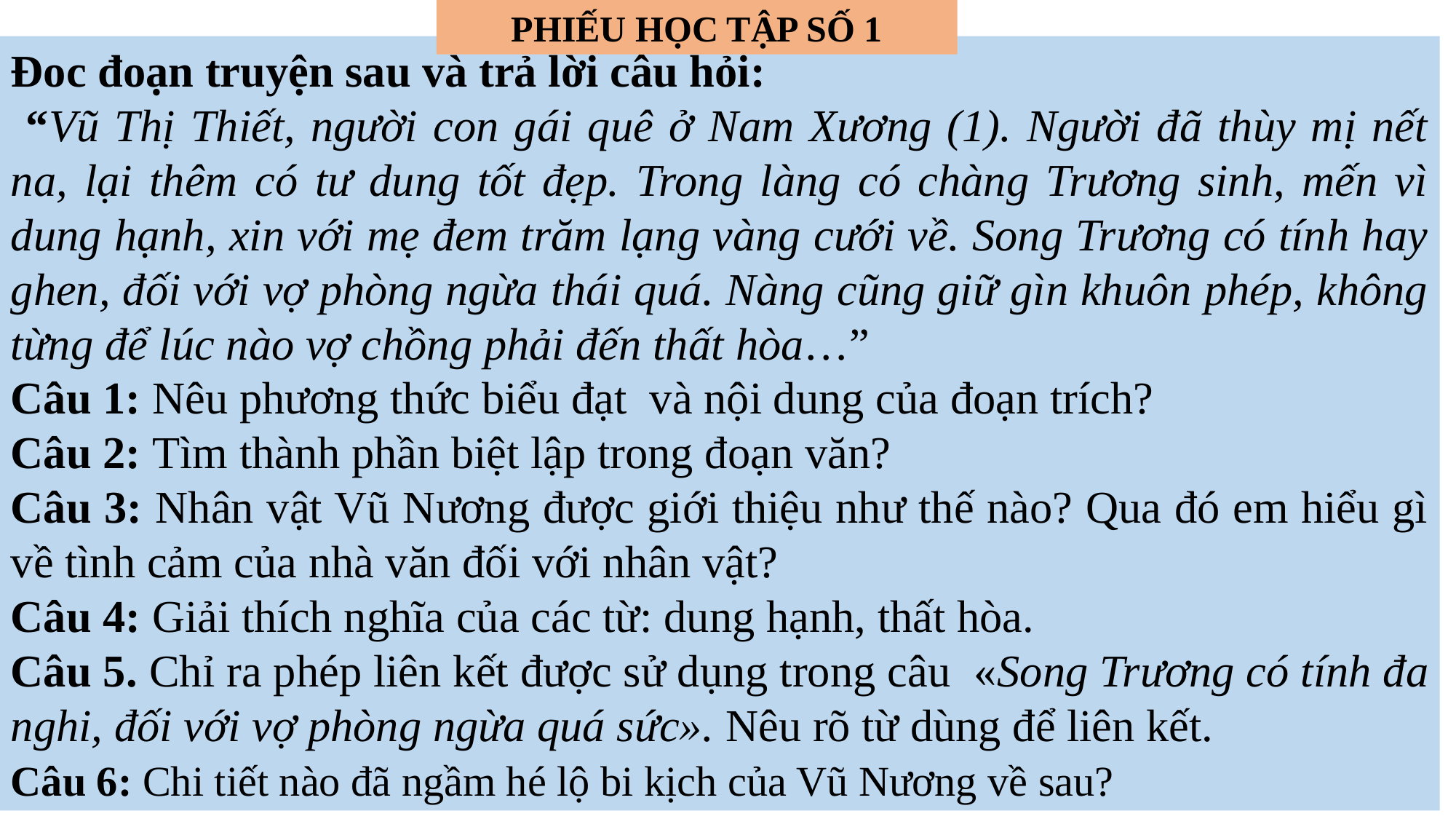

PHIẾU HỌC TẬP SỐ 1
Đoc đoạn truyện sau và trả lời câu hỏi:
 “Vũ Thị Thiết, người con gái quê ở Nam Xương (1). Người đã thùy mị nết na, lại thêm có tư dung tốt đẹp. Trong làng có chàng Trương sinh, mến vì dung hạnh, xin với mẹ đem trăm lạng vàng cưới về. Song Trương có tính hay ghen, đối với vợ phòng ngừa thái quá. Nàng cũng giữ gìn khuôn phép, không từng để lúc nào vợ chồng phải đến thất hòa…”
Câu 1: Nêu phương thức biểu đạt  và nội dung của đoạn trích?
Câu 2: Tìm thành phần biệt lập trong đoạn văn?
Câu 3: Nhân vật Vũ Nương được giới thiệu như thế nào? Qua đó em hiểu gì về tình cảm của nhà văn đối với nhân vật?
Câu 4: Giải thích nghĩa của các từ: dung hạnh, thất hòa.
Câu 5. Chỉ ra phép liên kết được sử dụng trong câu  «Song Trương có tính đa nghi, đối với vợ phòng ngừa quá sức». Nêu rõ từ dùng để liên kết.
Câu 6: Chi tiết nào đã ngầm hé lộ bi kịch của Vũ Nương về sau?